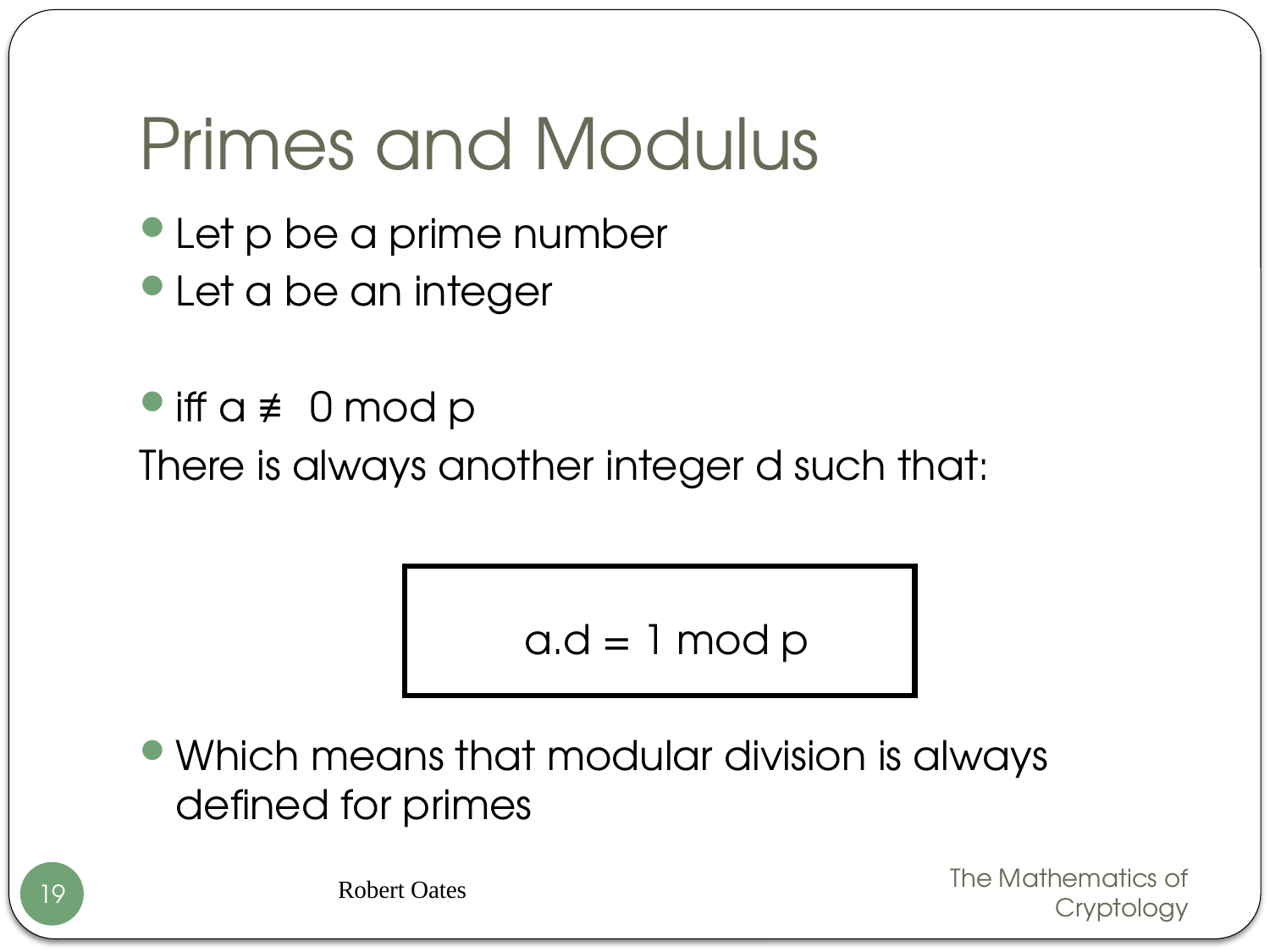

# Primes and Modulus
Let p be a prime number
Let a be an integer

iff a ≢ 0 mod p
There is always another integer d such that:

a.d = 1 mod p

Which means that modular division is always defined for primes

Robert Oates
The Mathematics of Cryptology
19